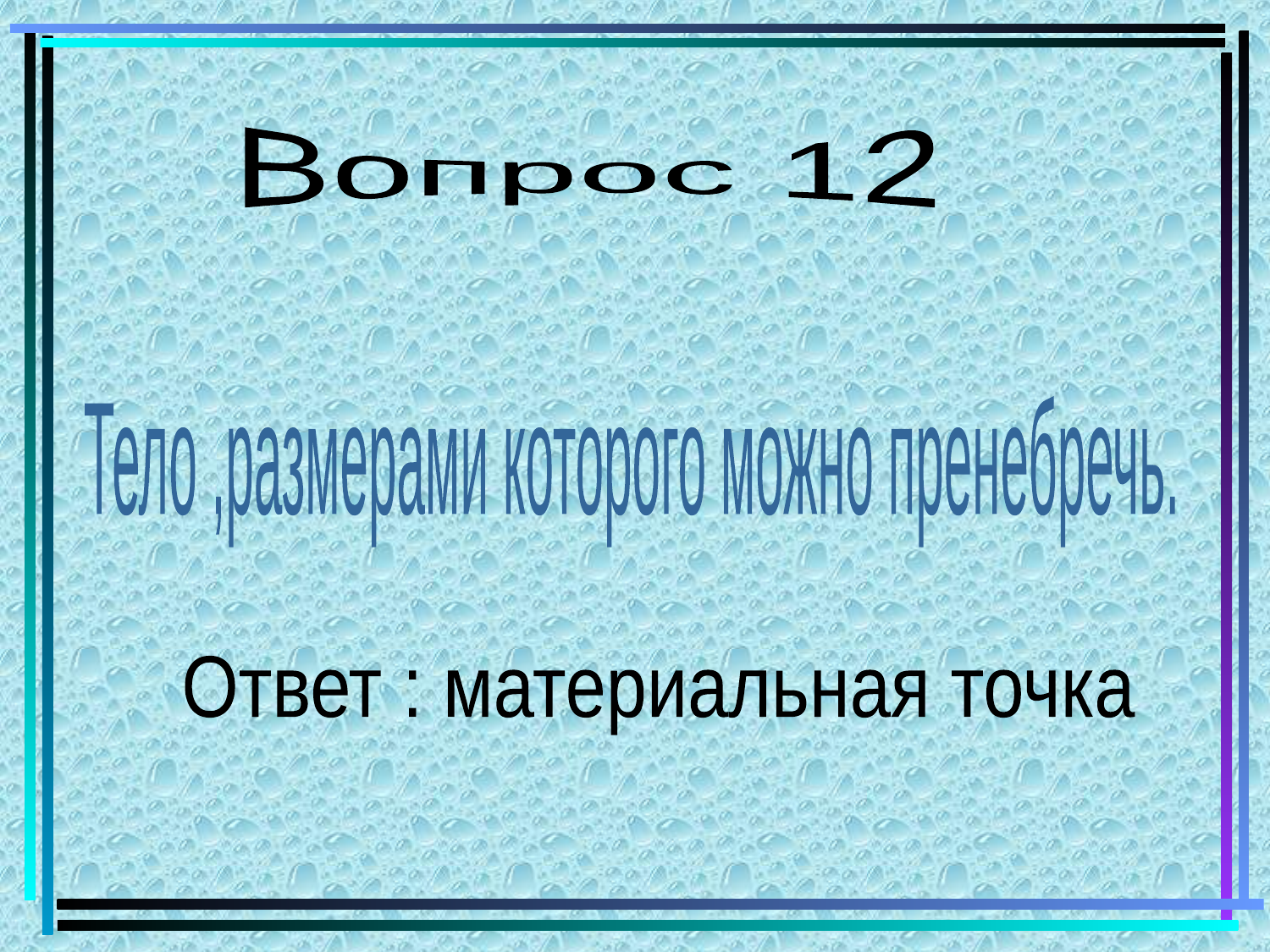

Вопрос 12

Тело ,размерами которого можно пренебречь.
Ответ : материальная точка